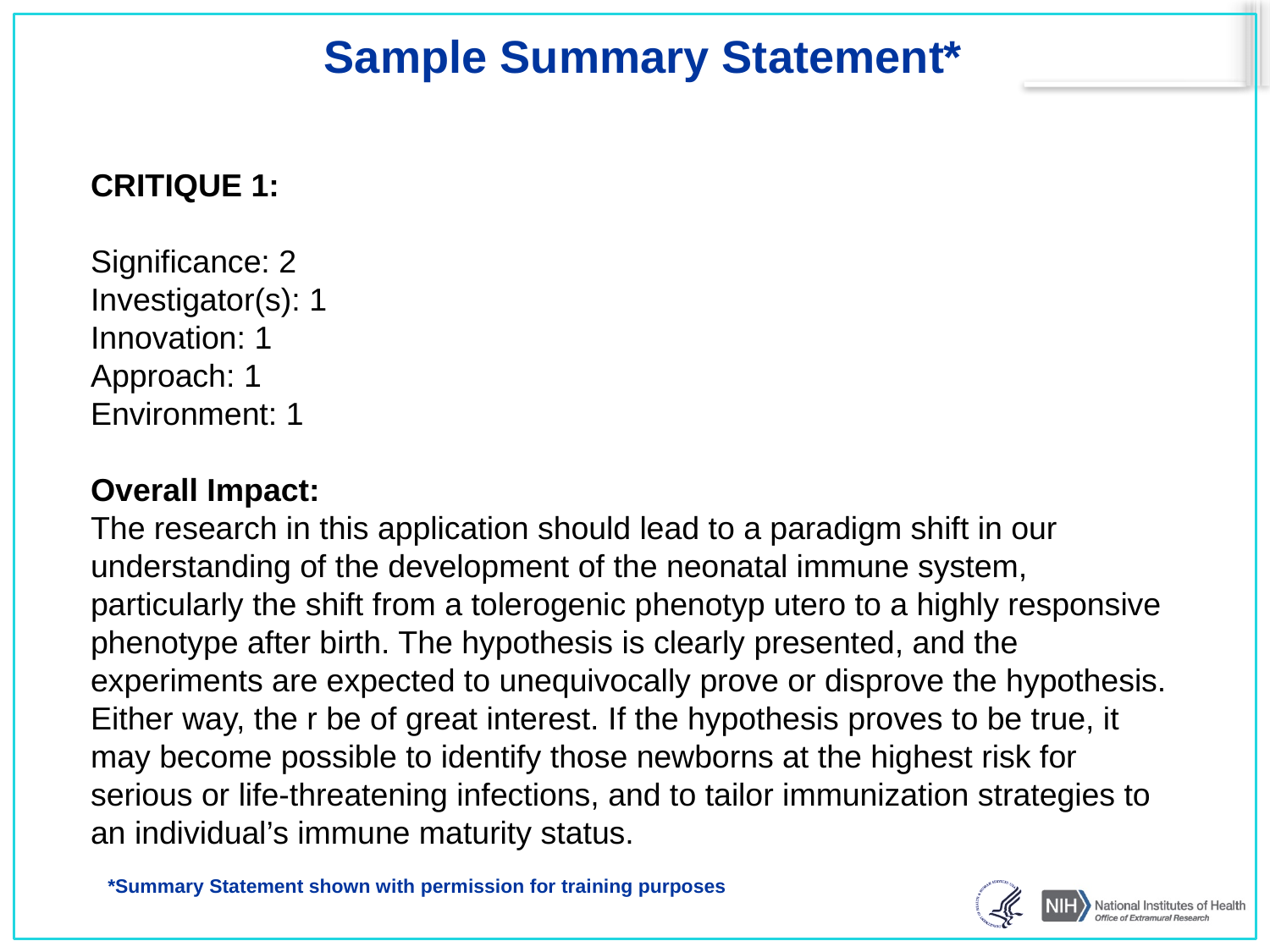

Sample Summary Statement*
CRITIQUE 1:

Significance: 2
Investigator(s): 1
Innovation: 1
Approach: 1
Environment: 1

Overall Impact:
The research in this application should lead to a paradigm shift in our understanding of the development of the neonatal immune system, particularly the shift from a tolerogenic phenotyp utero to a highly responsive phenotype after birth. The hypothesis is clearly presented, and the experiments are expected to unequivocally prove or disprove the hypothesis. Either way, the r be of great interest. If the hypothesis proves to be true, it may become possible to identify those newborns at the highest risk for serious or life-threatening infections, and to tailor immunization strategies to an individual’s immune maturity status.
*Summary Statement shown with permission for training purposes